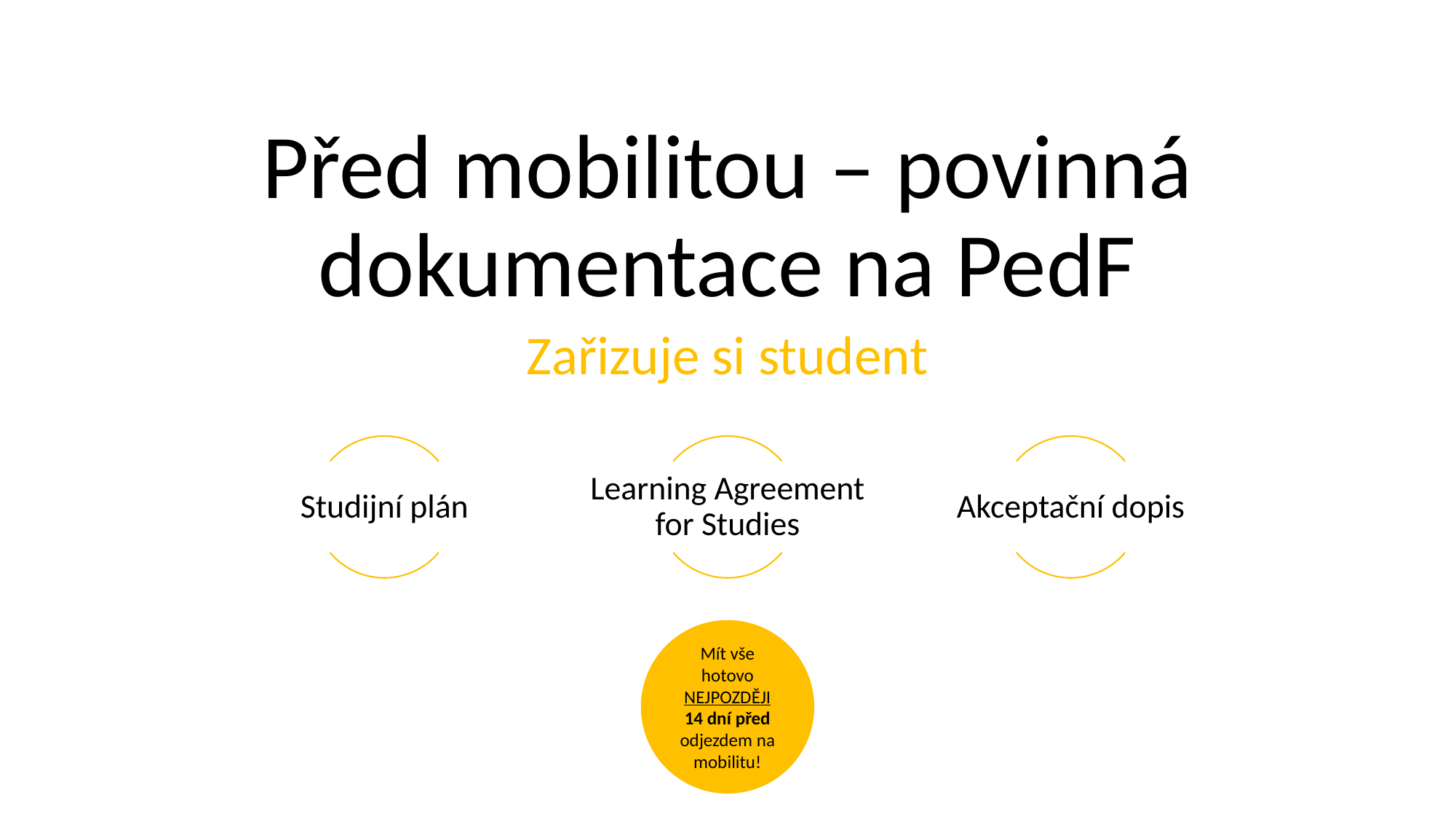

# Před mobilitou – povinná dokumentace na PedF
Zařizuje si student
Studijní plán
Learning Agreement for Studies
Akceptační dopis
Mít vše hotovo NEJPOZDĚJI 14 dní před odjezdem na mobilitu!